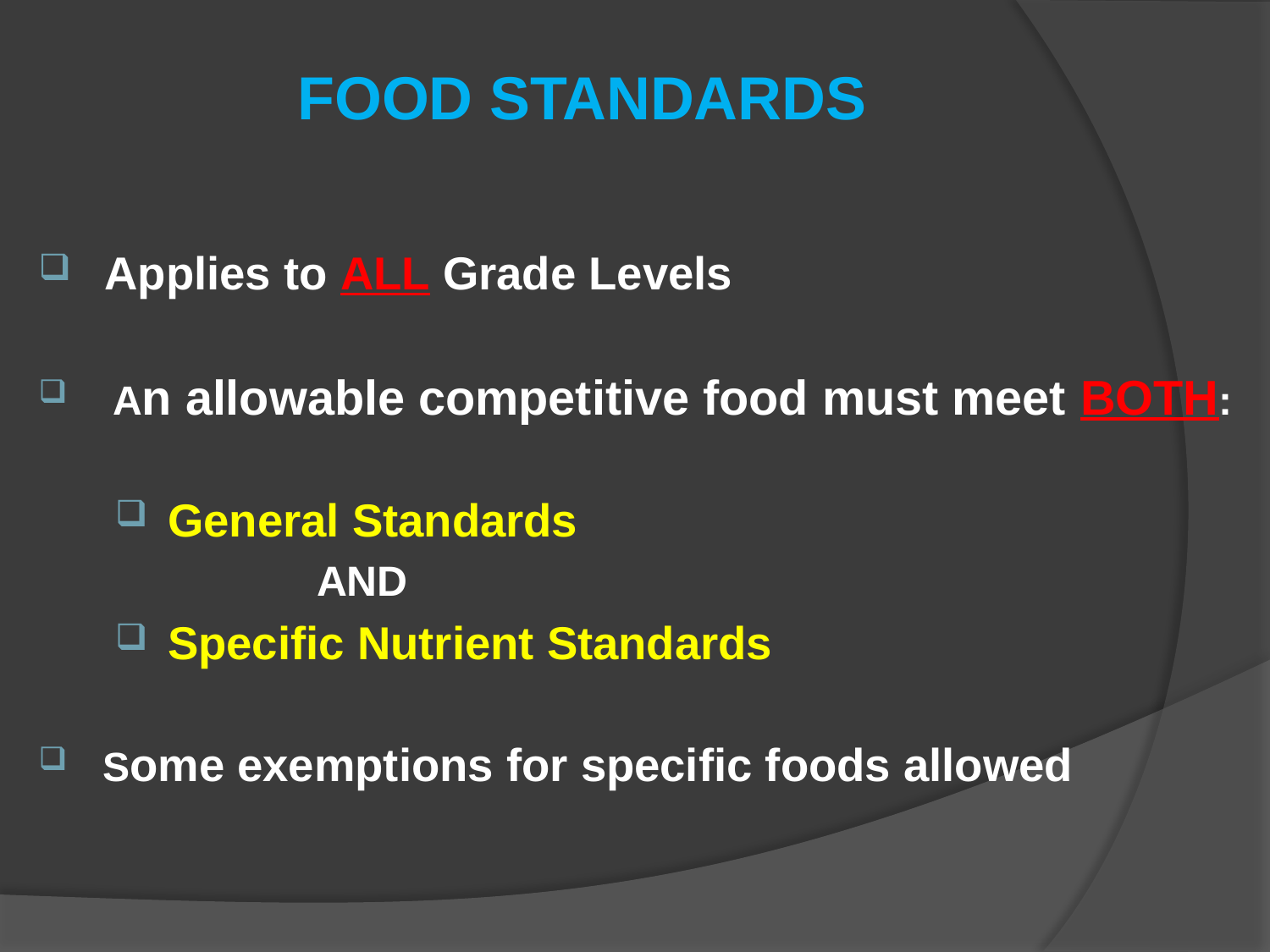

# FOOD STANDARDS

 Applies to ALL Grade Levels

An allowable competitive food must meet BOTH:

General Standards
                  AND
Specific Nutrient Standards

 Some exemptions for specific foods allowed